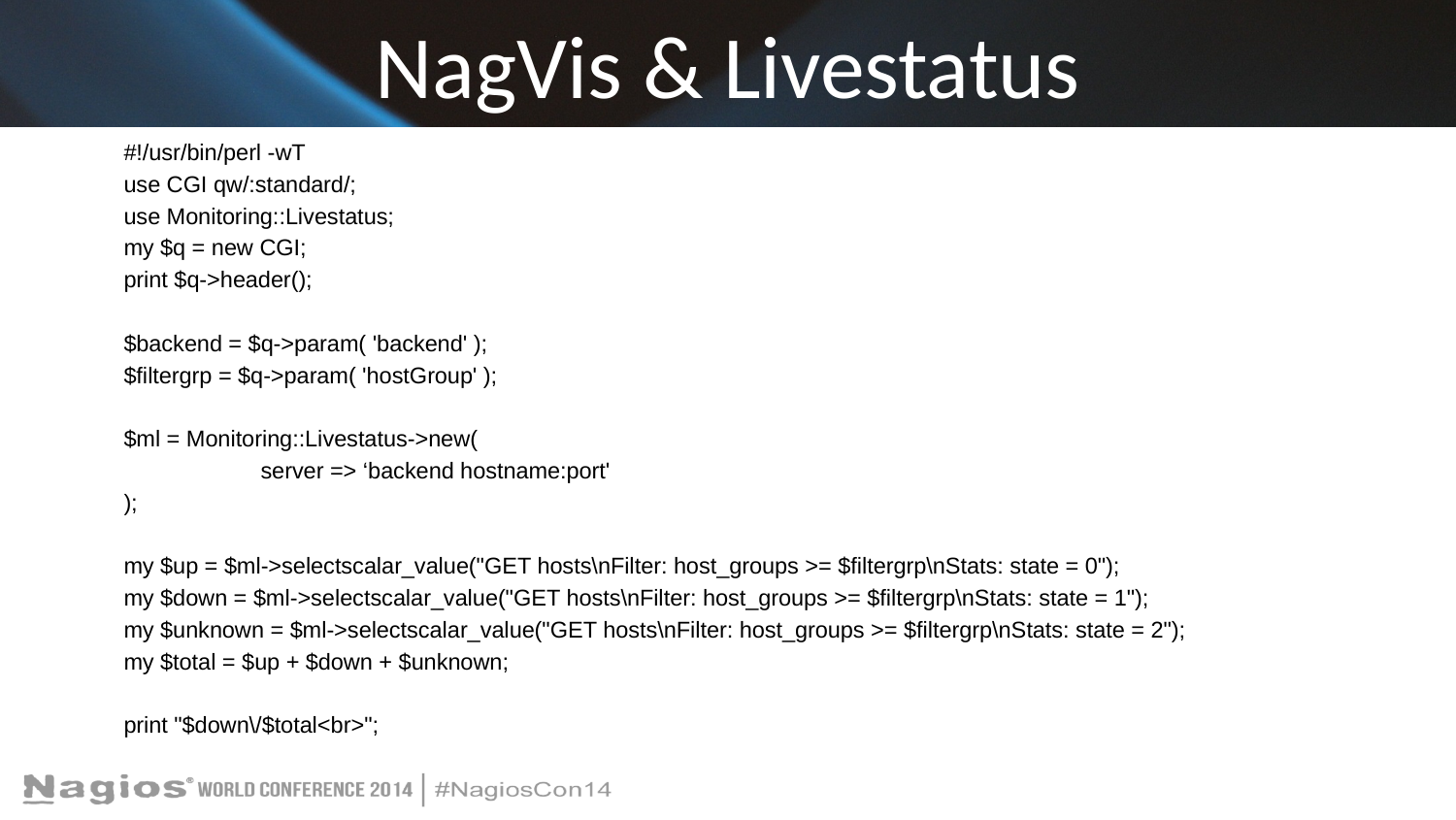

# NagVis & Livestatus
#!/usr/bin/perl -wT
use CGI qw/:standard/;
use Monitoring::Livestatus;
my $q = new CGI;
print $q->header();

$backend = $q->param( 'backend' );
$filtergrp = $q->param( 'hostGroup' );

$ml = Monitoring::Livestatus->new(
	server => ‘backend hostname:port'
);

my $up = $ml->selectscalar_value("GET hosts\nFilter: host_groups >= $filtergrp\nStats: state = 0");
my $down = $ml->selectscalar_value("GET hosts\nFilter: host_groups >= $filtergrp\nStats: state = 1");
my $unknown = $ml->selectscalar_value("GET hosts\nFilter: host_groups >= $filtergrp\nStats: state = 2");
my $total = $up + $down + $unknown;

print "$down\/$total<br>";